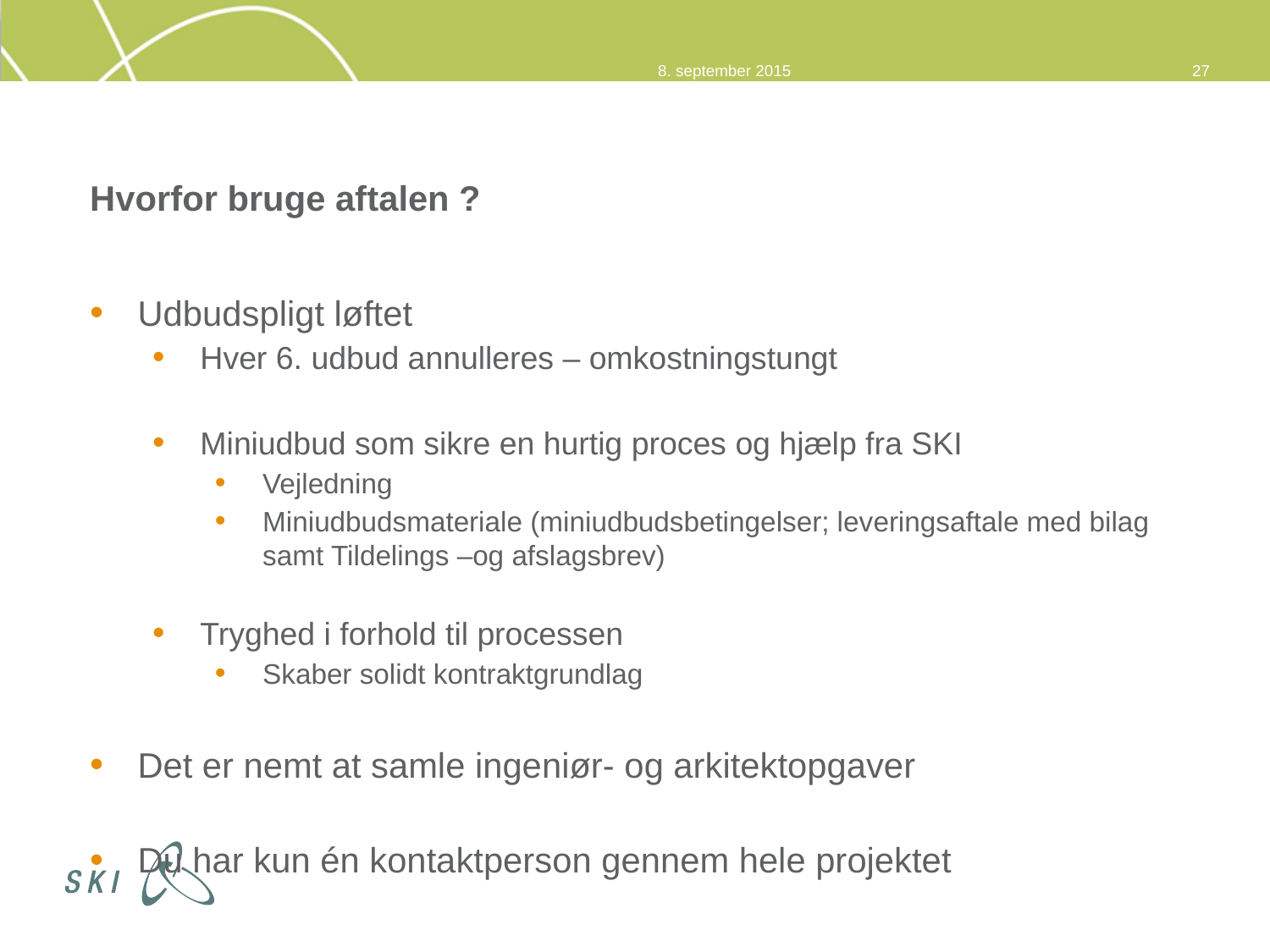

8. september 2015
27
Hvorfor bruge aftalen ?

Udbudspligt løftet
Hver 6. udbud annulleres – omkostningstungt

Miniudbud som sikre en hurtig proces og hjælp fra SKI
Vejledning
Miniudbudsmateriale (miniudbudsbetingelser; leveringsaftale med bilag samt Tildelings –og afslagsbrev)

Tryghed i forhold til processen
Skaber solidt kontraktgrundlag

Det er nemt at samle ingeniør- og arkitektopgaver

Du har kun én kontaktperson gennem hele projektet